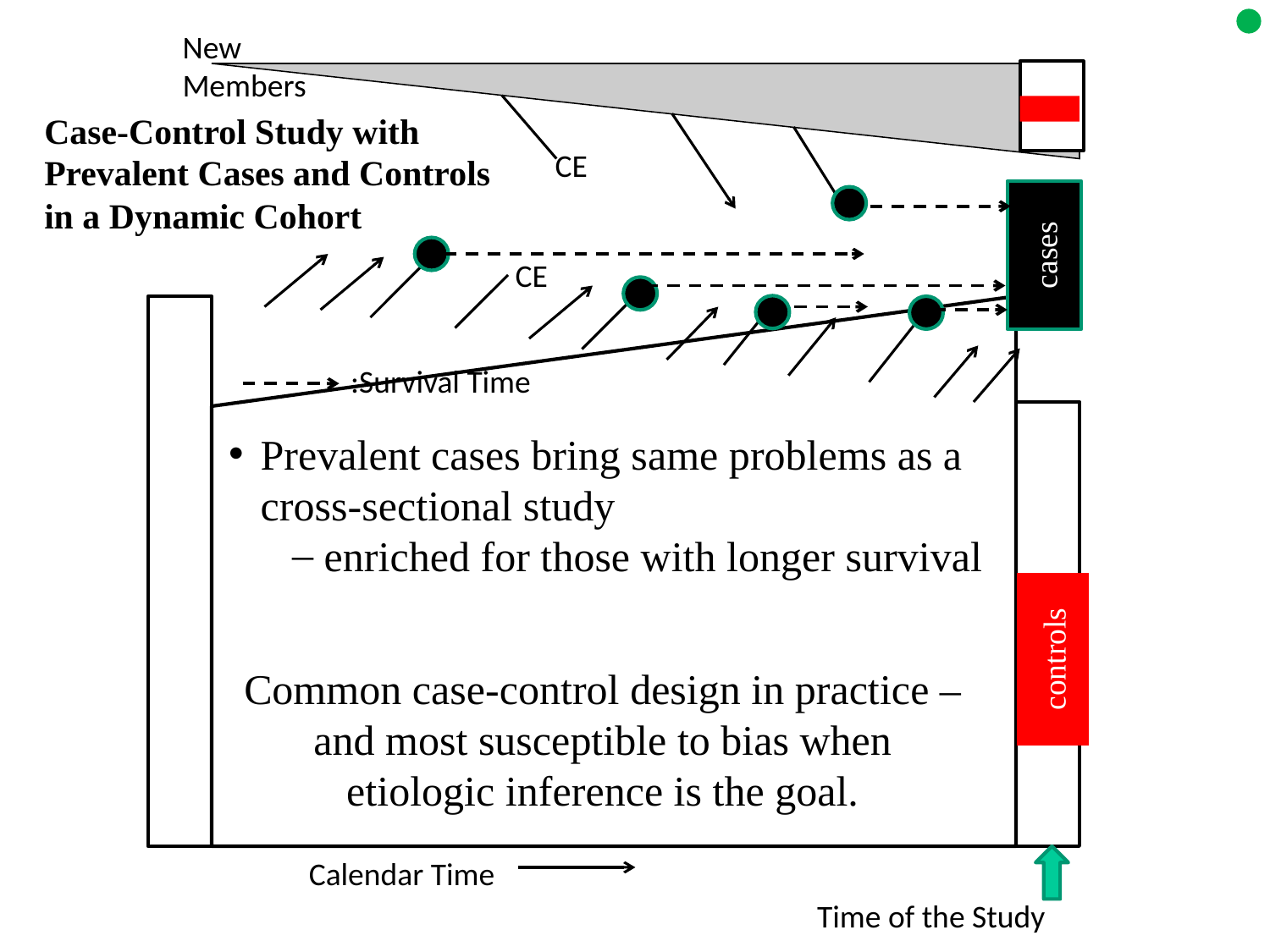

New
Members

Case-Control Study with Prevalent Cases and Controls
in a Dynamic Cohort
CE
cases

CE

:Survival Time

Prevalent cases bring same problems as a cross-sectional study
enriched for those with longer survival
controls
Common case-control design in practice –
and most susceptible to bias when etiologic inference is the goal.

Time of the Study
Calendar Time